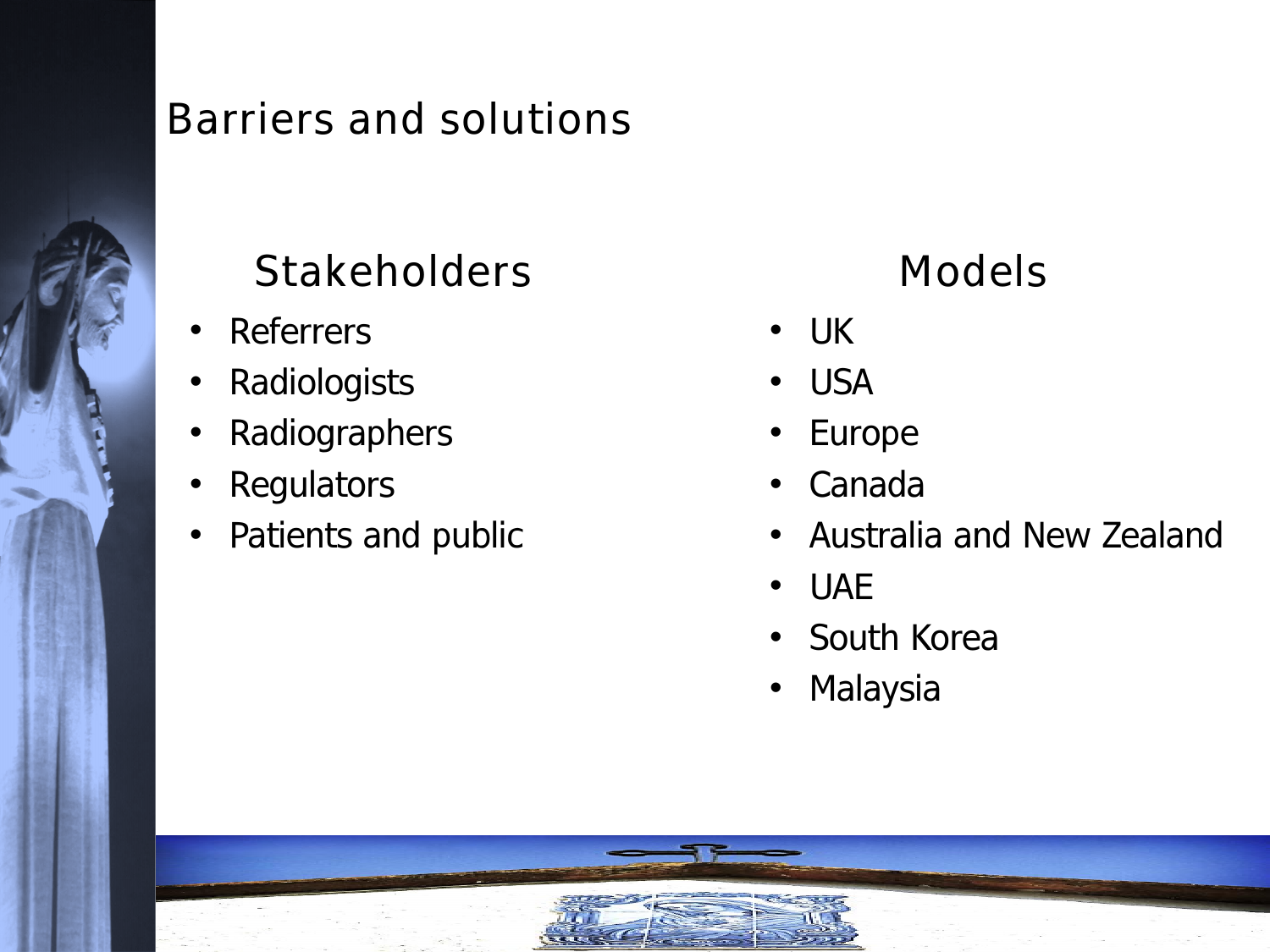

# Barriers and solutions
Stakeholders
Models
Referrers
Radiologists
Radiographers
Regulators
Patients and public

UK
USA
Europe
Canada
Australia and New Zealand
UAE
South Korea
Malaysia